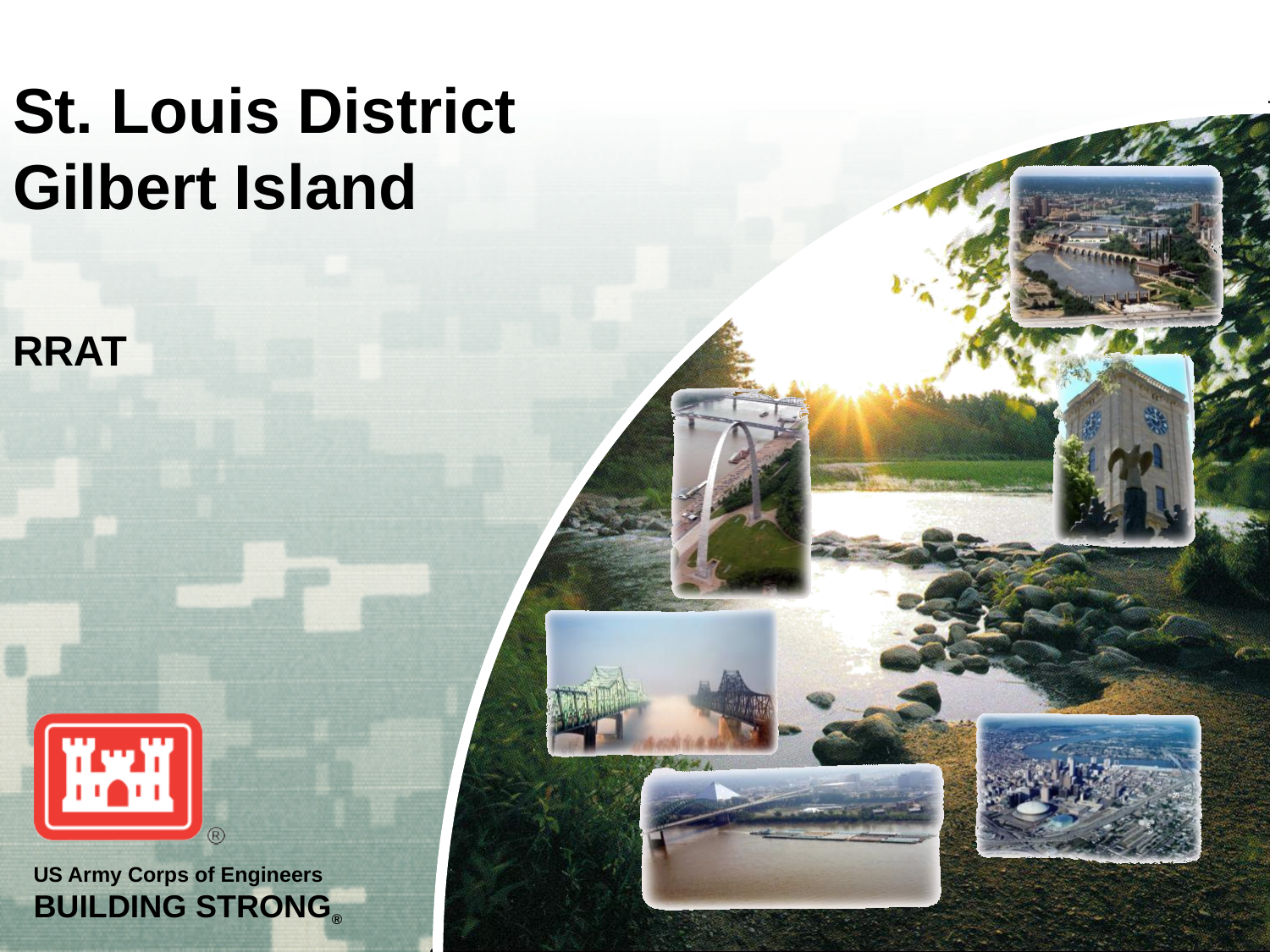

# St. Louis District Gilbert Island RRAT